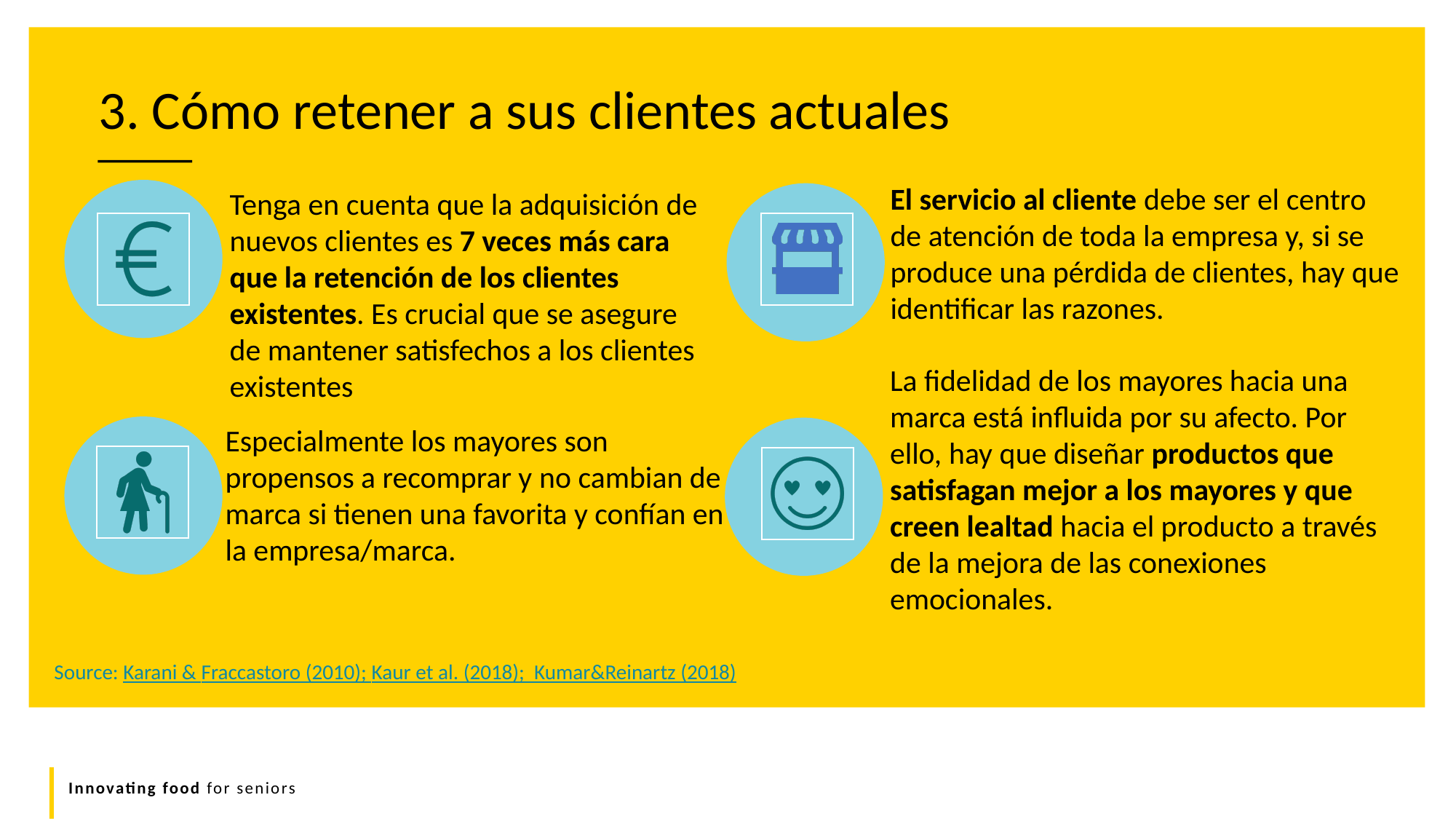

3. Cómo retener a sus clientes actuales

Tenga en cuenta que la adquisición de nuevos clientes es 7 veces más cara que la retención de los clientes existentes. Es crucial que se asegure de mantener satisfechos a los clientes existentes

El servicio al cliente debe ser el centro de atención de toda la empresa y, si se produce una pérdida de clientes, hay que identificar las razones.
Especialmente los mayores son propensos a recomprar y no cambian de marca si tienen una favorita y confían en la empresa/marca.

La fidelidad de los mayores hacia una marca está influida por su afecto. Por ello, hay que diseñar productos que satisfagan mejor a los mayores y que creen lealtad hacia el producto a través de la mejora de las conexiones emocionales.
Source: Karani & Fraccastoro (2010); Kaur et al. (2018);  Kumar&Reinartz (2018)